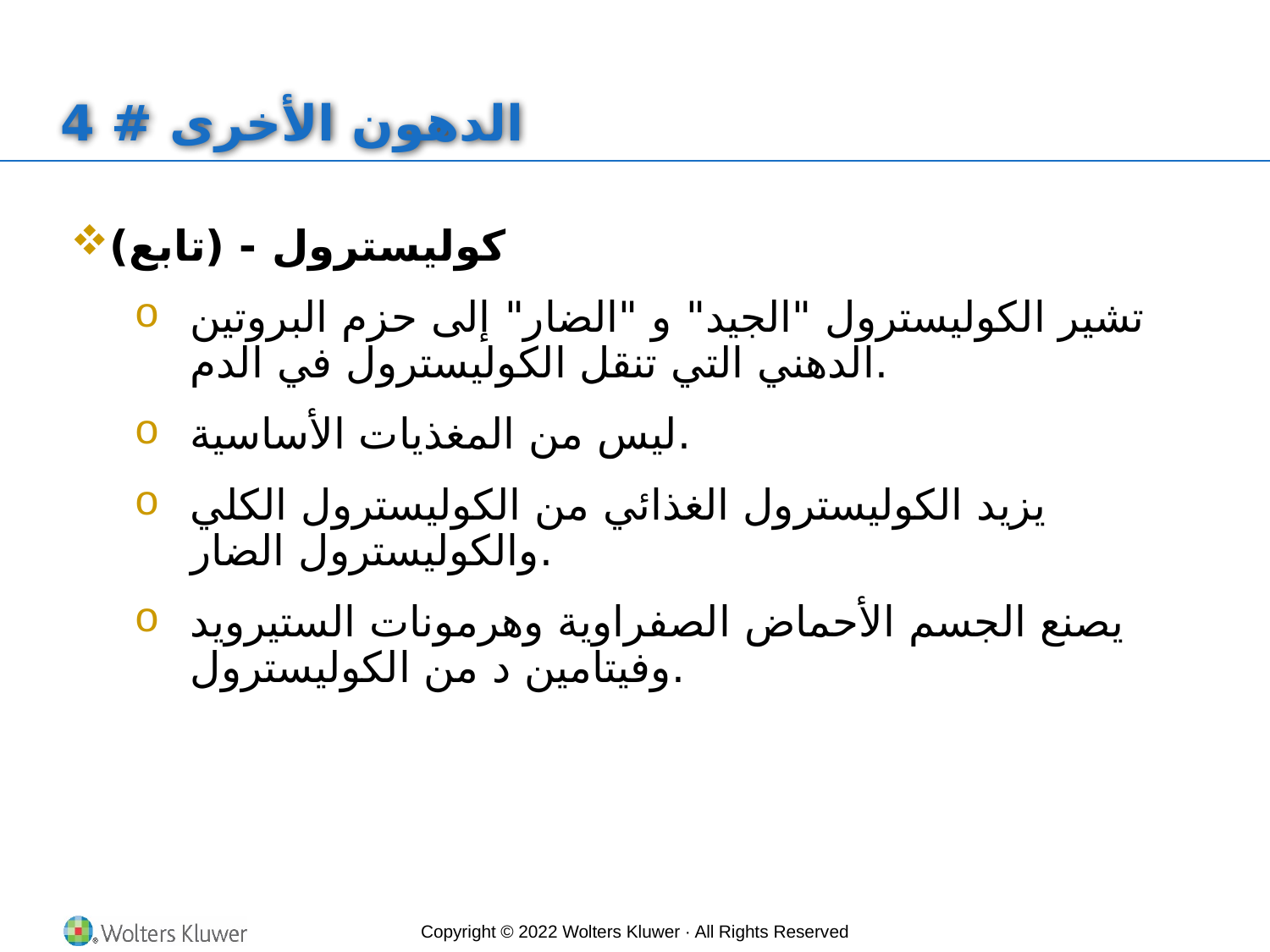

# الدهون الأخرى # 4
كوليسترول - (تابع)
تشير الكوليسترول "الجيد" و "الضار" إلى حزم البروتين الدهني التي تنقل الكوليسترول في الدم.
ليس من المغذيات الأساسية.
يزيد الكوليسترول الغذائي من الكوليسترول الكلي والكوليسترول الضار.
يصنع الجسم الأحماض الصفراوية وهرمونات الستيرويد وفيتامين د من الكوليسترول.